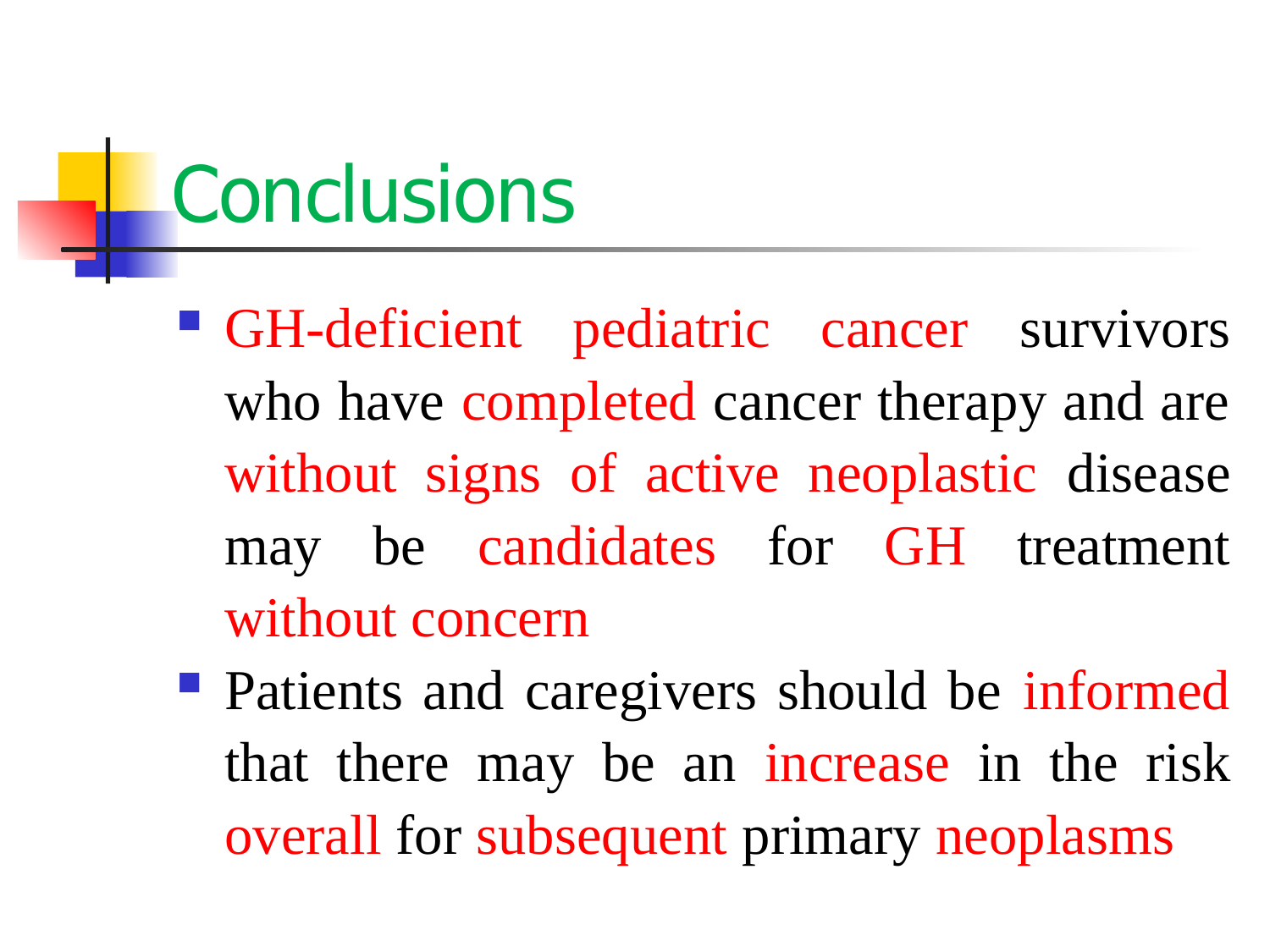

# Conclusions
GH-deficient pediatric cancer survivors who have completed cancer therapy and are without signs of active neoplastic disease may be candidates for GH treatment without concern
Patients and caregivers should be informed that there may be an increase in the risk overall for subsequent primary neoplasms